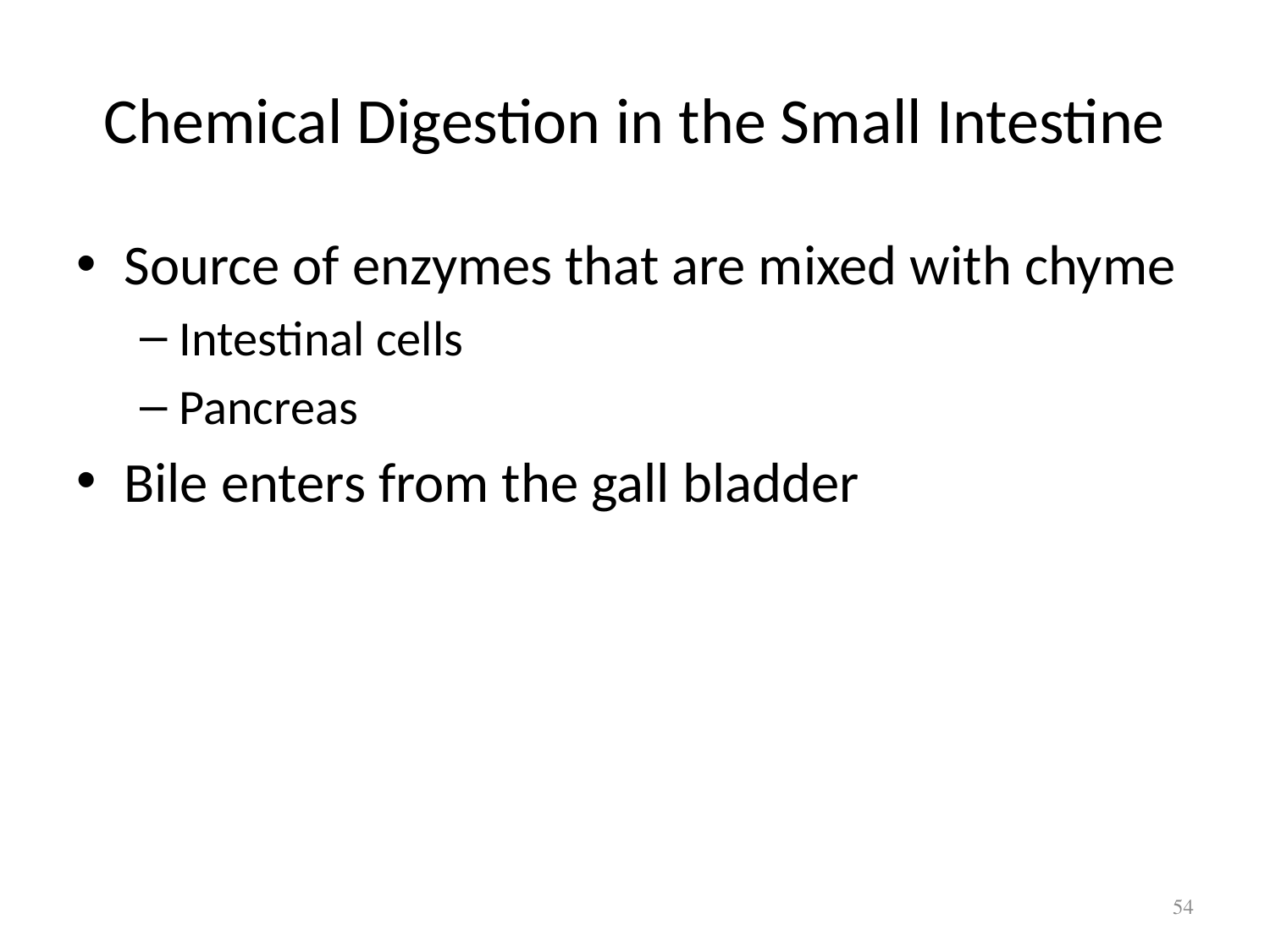

# Chemical Digestion in the Small Intestine
Source of enzymes that are mixed with chyme
Intestinal cells
Pancreas
Bile enters from the gall bladder
54